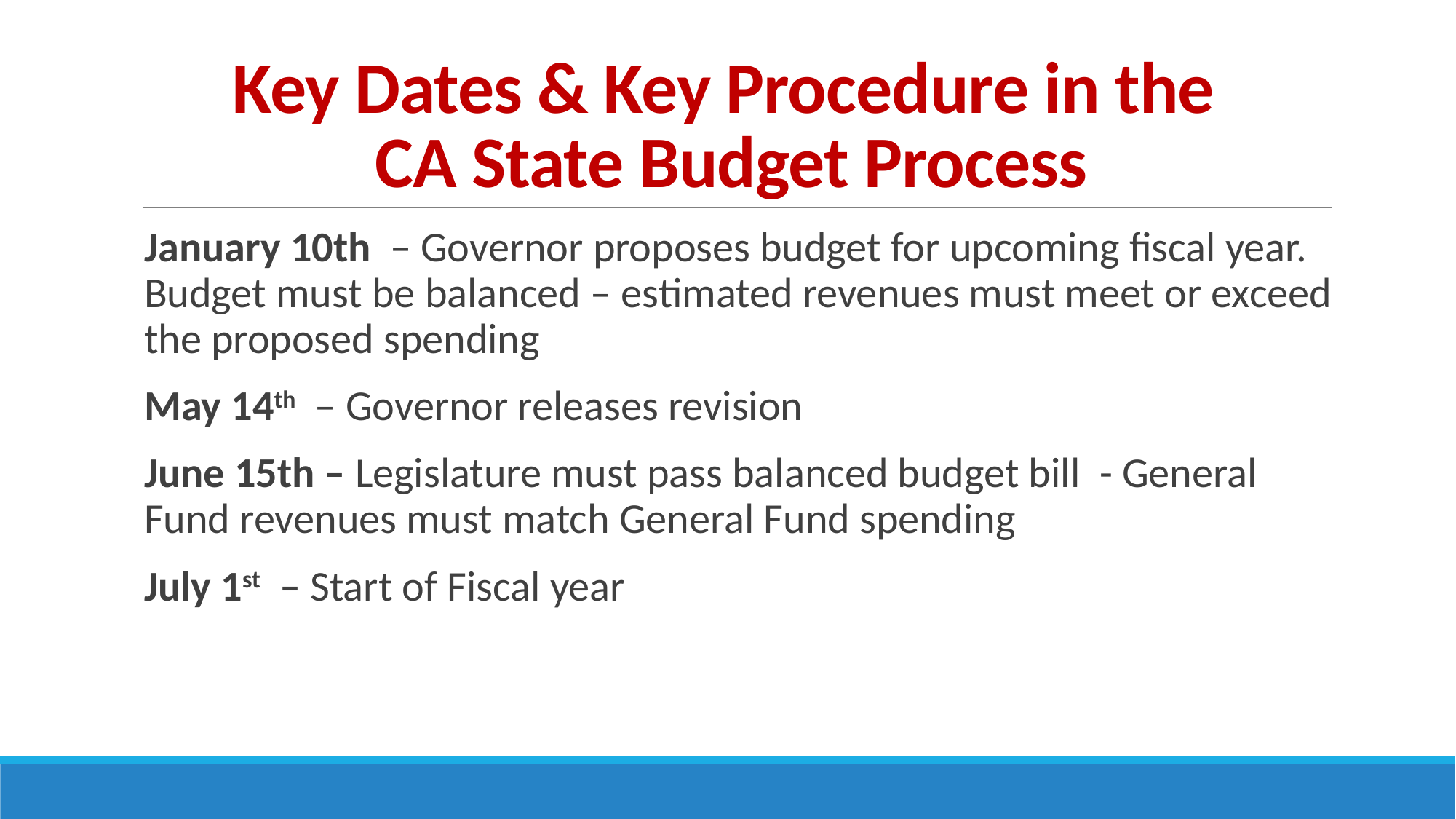

# Key Dates & Key Procedure in the CA State Budget Process
January 10th  – Governor proposes budget for upcoming fiscal year. Budget must be balanced – estimated revenues must meet or exceed the proposed spending
May 14th  – Governor releases revision
June 15th – Legislature must pass balanced budget bill  - General Fund revenues must match General Fund spending
July 1st  – Start of Fiscal year